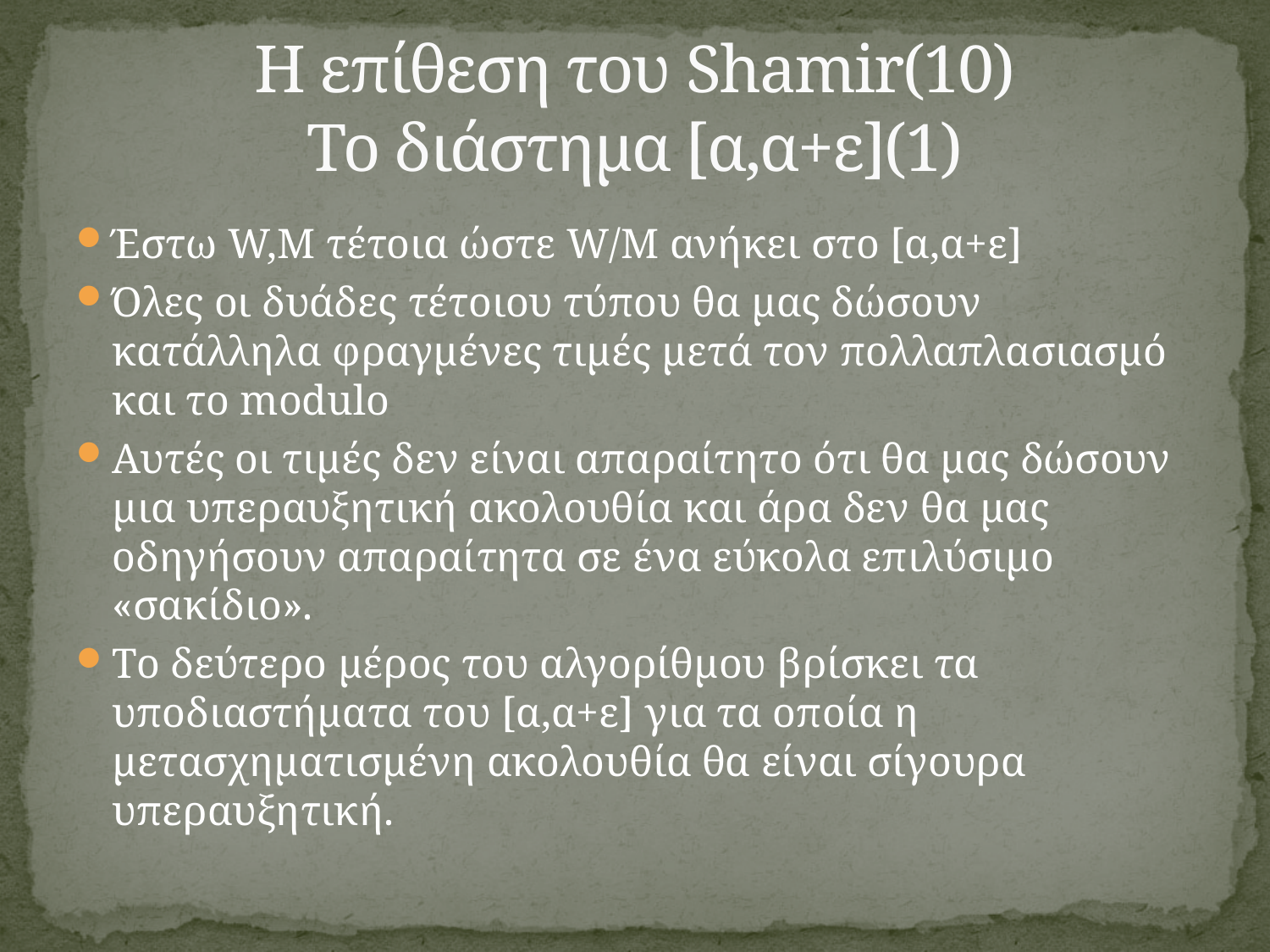

# Η επίθεση του Shamir(10) Το διάστημα [α,α+ε](1)
Έστω W,M τέτοια ώστε W/M ανήκει στο [α,α+ε]
Όλες οι δυάδες τέτοιου τύπου θα μας δώσουν κατάλληλα φραγμένες τιμές μετά τον πολλαπλασιασμό και το modulo
Αυτές οι τιμές δεν είναι απαραίτητο ότι θα μας δώσουν μια υπεραυξητική ακολουθία και άρα δεν θα μας οδηγήσουν απαραίτητα σε ένα εύκολα επιλύσιμο «σακίδιο».
Το δεύτερο μέρος του αλγορίθμου βρίσκει τα υποδιαστήματα του [α,α+ε] για τα οποία η μετασχηματισμένη ακολουθία θα είναι σίγουρα υπεραυξητική.